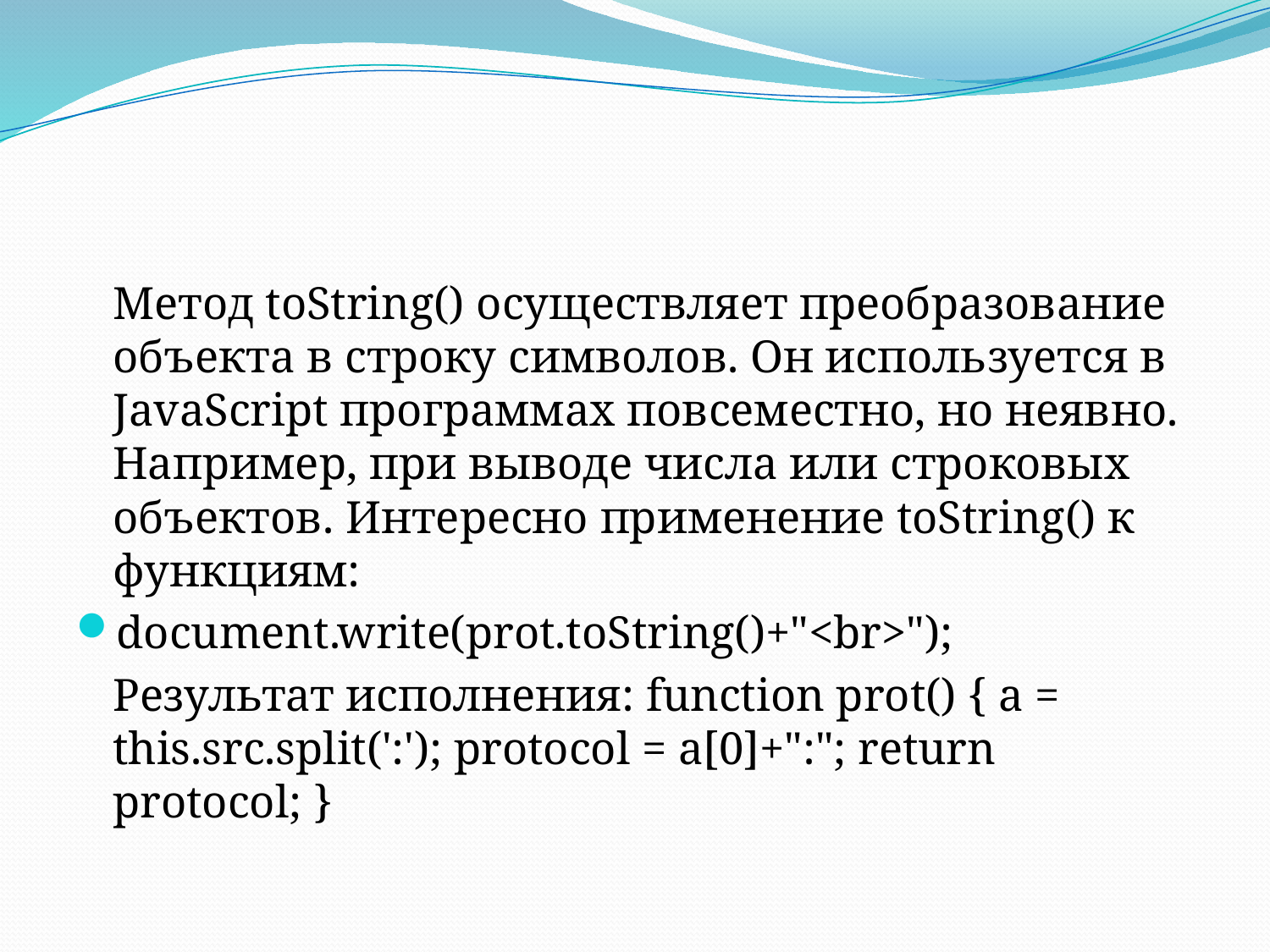

Метод toString() осуществляет преобразование объекта в строку символов. Он используется в JavaScript программах повсеместно, но неявно. Например, при выводе числа или строковых объектов. Интересно применение toString() к функциям:
document.write(prot.toString()+"<br>");
		Результат исполнения: function prot() { a = this.src.split(':'); protocol = a[0]+":"; return protocol; }